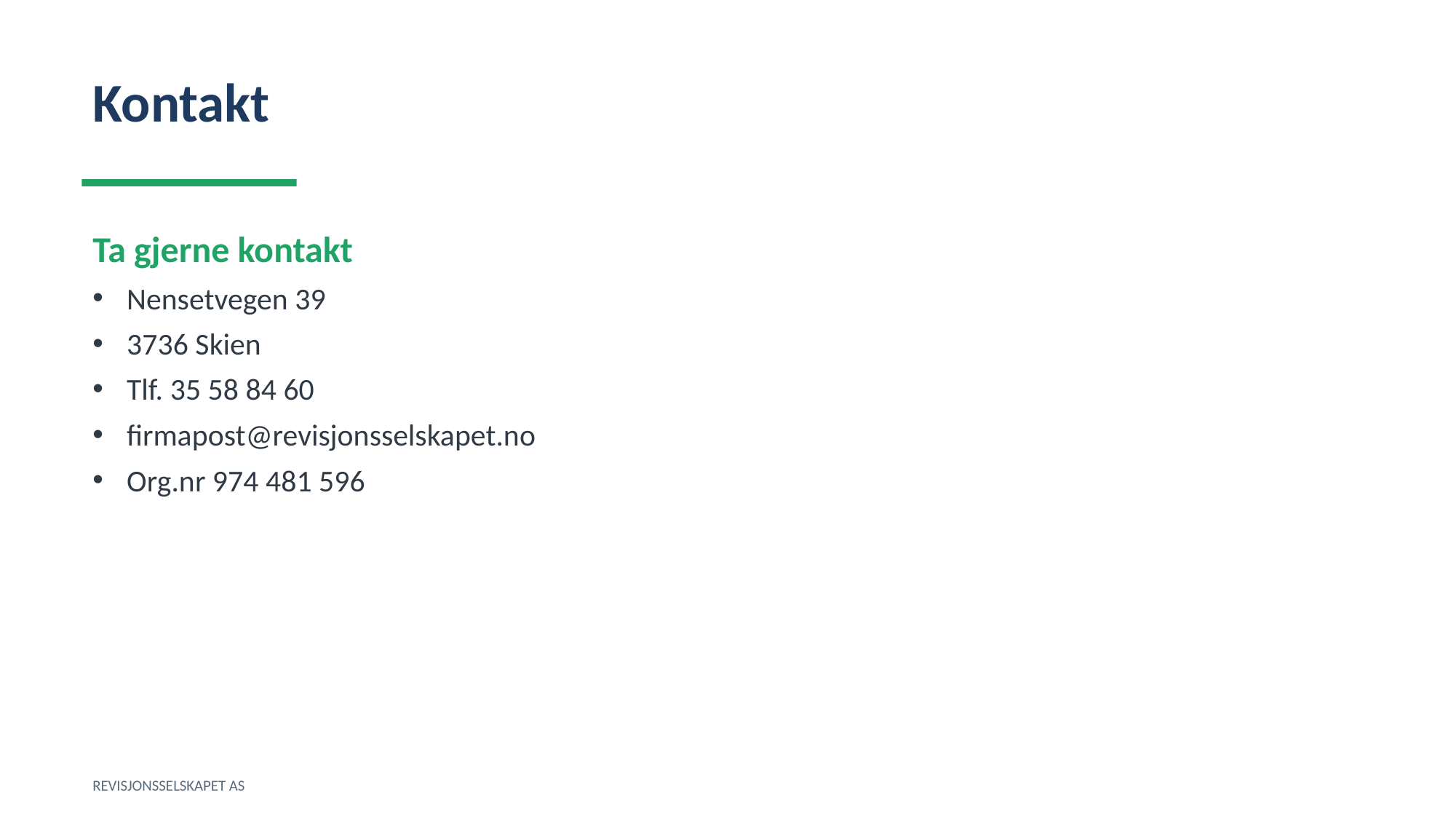

Kontakt

Ta gjerne kontakt
Nensetvegen 39
3736 Skien
Tlf. 35 58 84 60
firmapost@revisjonsselskapet.no
Org.nr 974 481 596
REVISJONSSELSKAPET AS